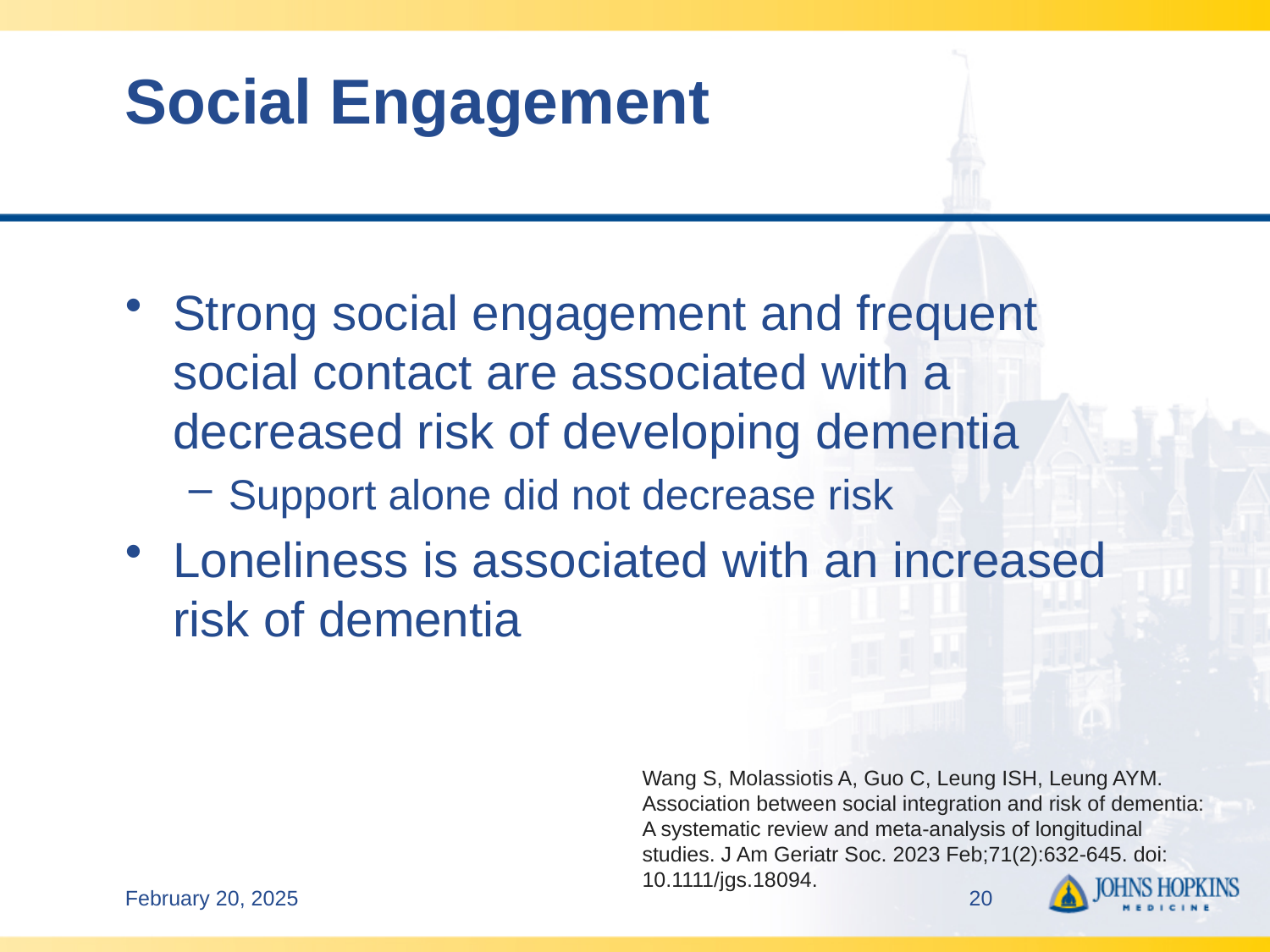

# Social Engagement
Strong social engagement and frequent social contact are associated with a decreased risk of developing dementia
Support alone did not decrease risk
Loneliness is associated with an increased risk of dementia

Wang S, Molassiotis A, Guo C, Leung ISH, Leung AYM. Association between social integration and risk of dementia: A systematic review and meta-analysis of longitudinal studies. J Am Geriatr Soc. 2023 Feb;71(2):632-645. doi: 10.1111/jgs.18094.
February 20, 2025
20